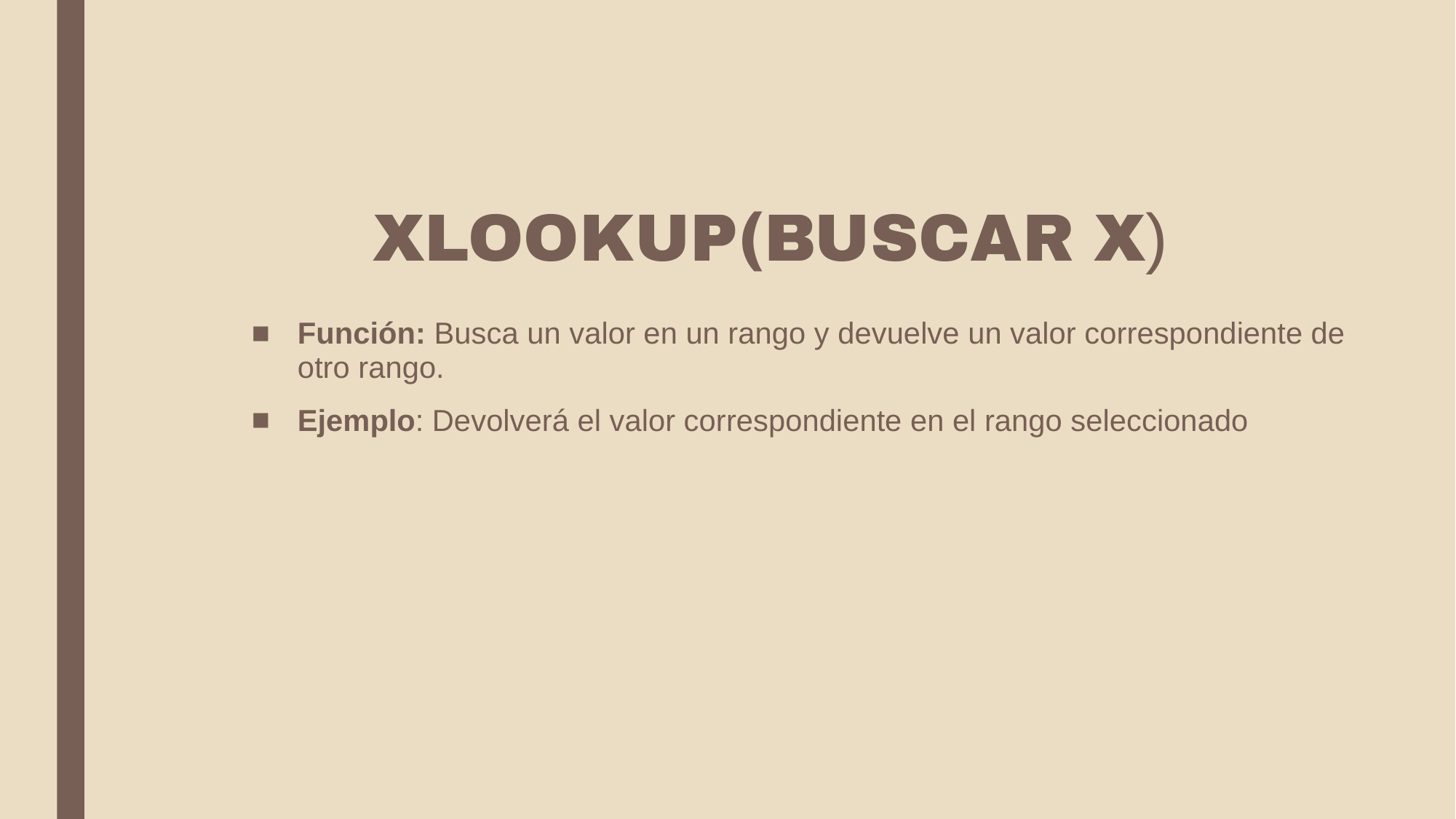

# XLOOKUP(BUSCAR X)
Función: Busca un valor en un rango y devuelve un valor correspondiente de otro rango.
Ejemplo: Devolverá el valor correspondiente en el rango seleccionado